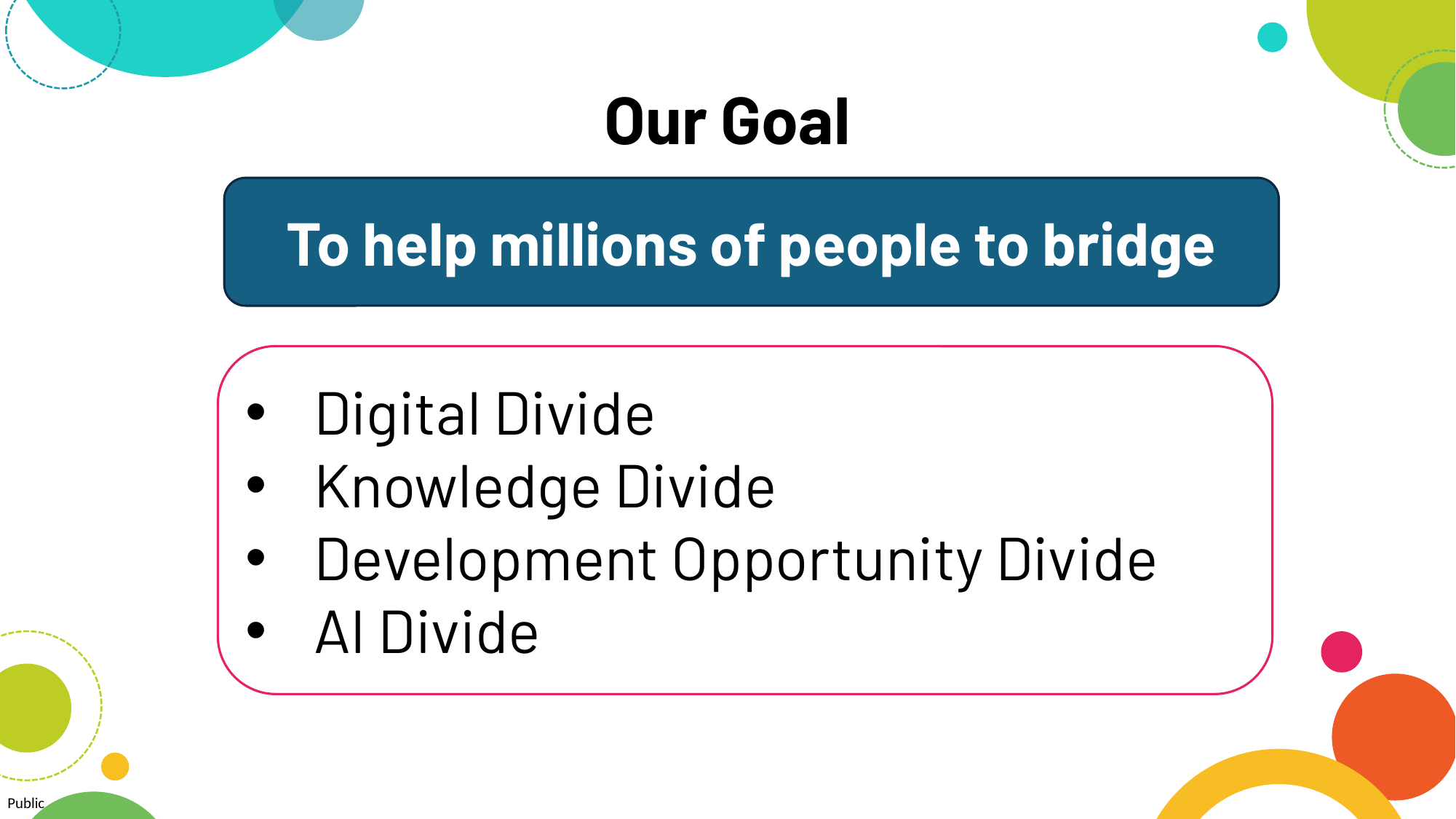

# Our Goal
To help millions of people to bridge
Digital Divide
Knowledge Divide
Development Opportunity Divide
AI Divide